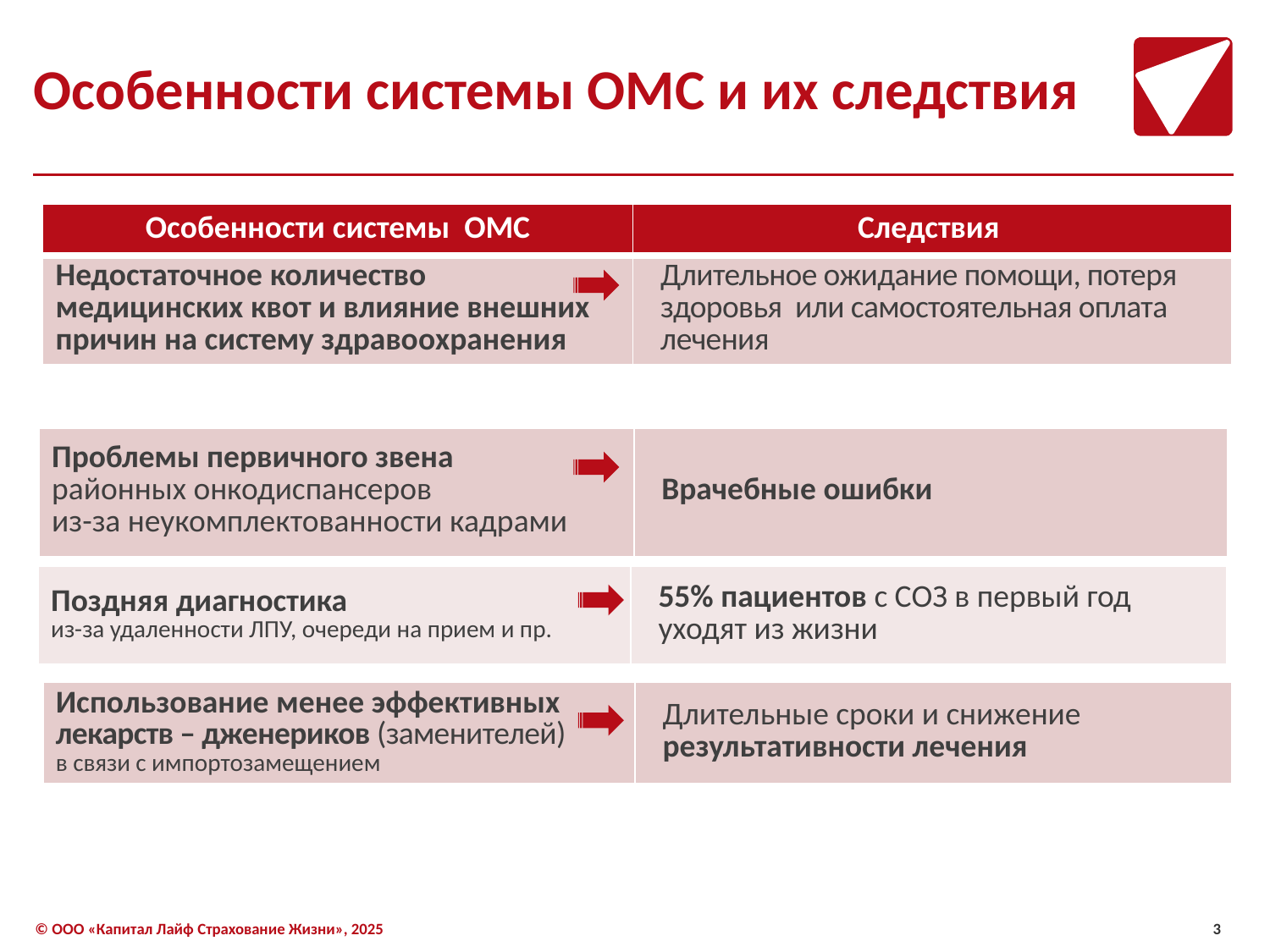

# Особенности системы ОМС и их следствия
| Особенности системы ОМС | Следствия |
| --- | --- |
| Недостаточное количество медицинских квот и влияние внешних причин на систему здравоохранения | Длительное ожидание помощи, потеря здоровья или самостоятельная оплата лечения |

| Проблемы первичного звена районных онкодиспансеров из-за неукомплектованности кадрами | Врачебные ошибки |
| --- | --- |

| Поздняя диагностика из-за удаленности ЛПУ, очереди на прием и пр. | 55% пациентов с СОЗ в первый год уходят из жизни |
| --- | --- |

| Использование менее эффективных лекарств – дженериков (заменителей) в связи с импортозамещением | Длительные сроки и снижение результативности лечения |
| --- | --- |

3